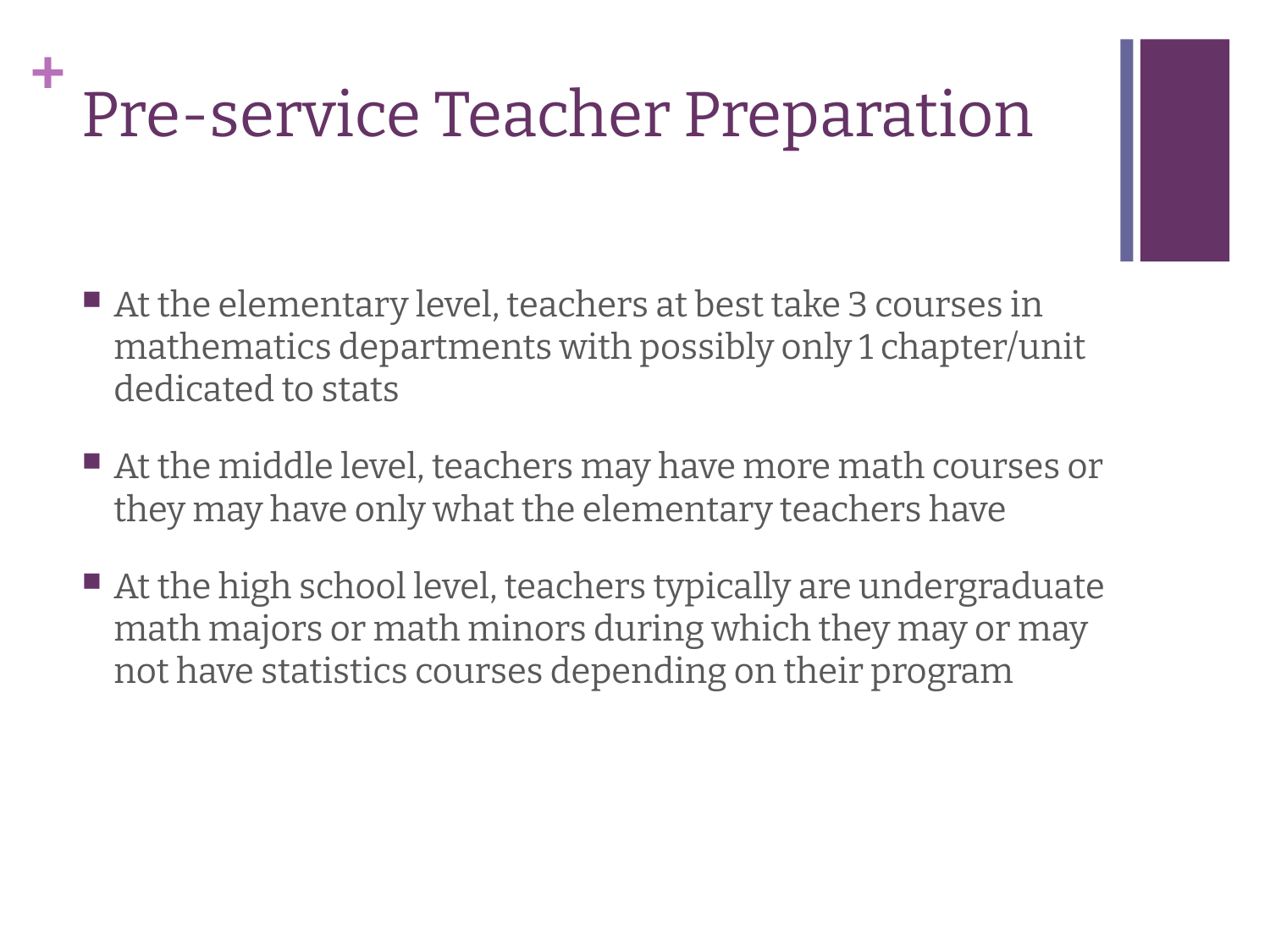

# Pre-service Teacher Preparation
At the elementary level, teachers at best take 3 courses in mathematics departments with possibly only 1 chapter/unit dedicated to stats
At the middle level, teachers may have more math courses or they may have only what the elementary teachers have
At the high school level, teachers typically are undergraduate math majors or math minors during which they may or may not have statistics courses depending on their program